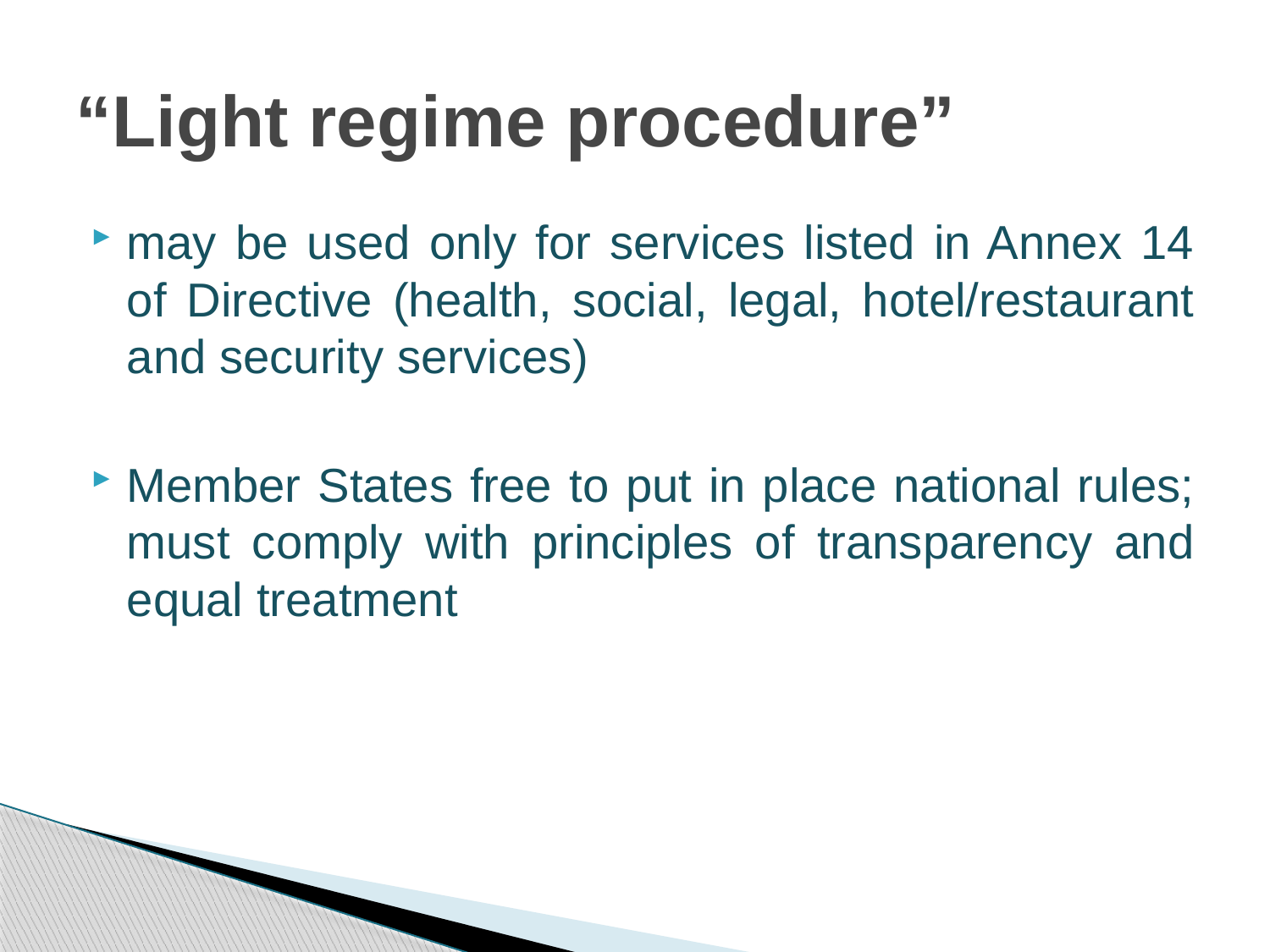

# “Light regime procedure”
may be used only for services listed in Annex 14 of Directive (health, social, legal, hotel/restaurant and security services)

Member States free to put in place national rules; must comply with principles of transparency and equal treatment